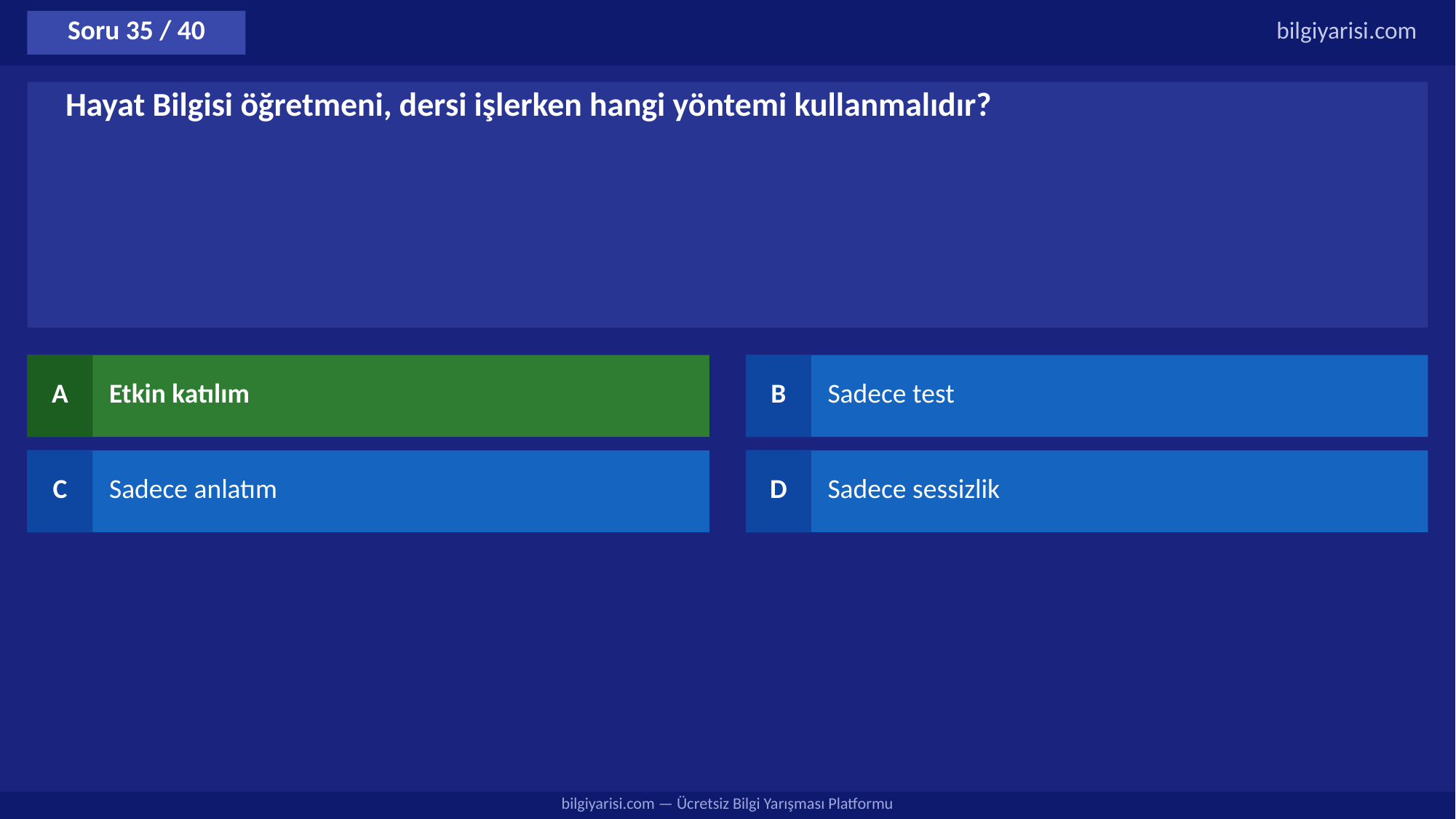

Soru 35 / 40
bilgiyarisi.com

Hayat Bilgisi öğretmeni, dersi işlerken hangi yöntemi kullanmalıdır?

A
Etkin katılım

B
Sadece test

C
Sadece anlatım

D
Sadece sessizlik
bilgiyarisi.com — Ücretsiz Bilgi Yarışması Platformu